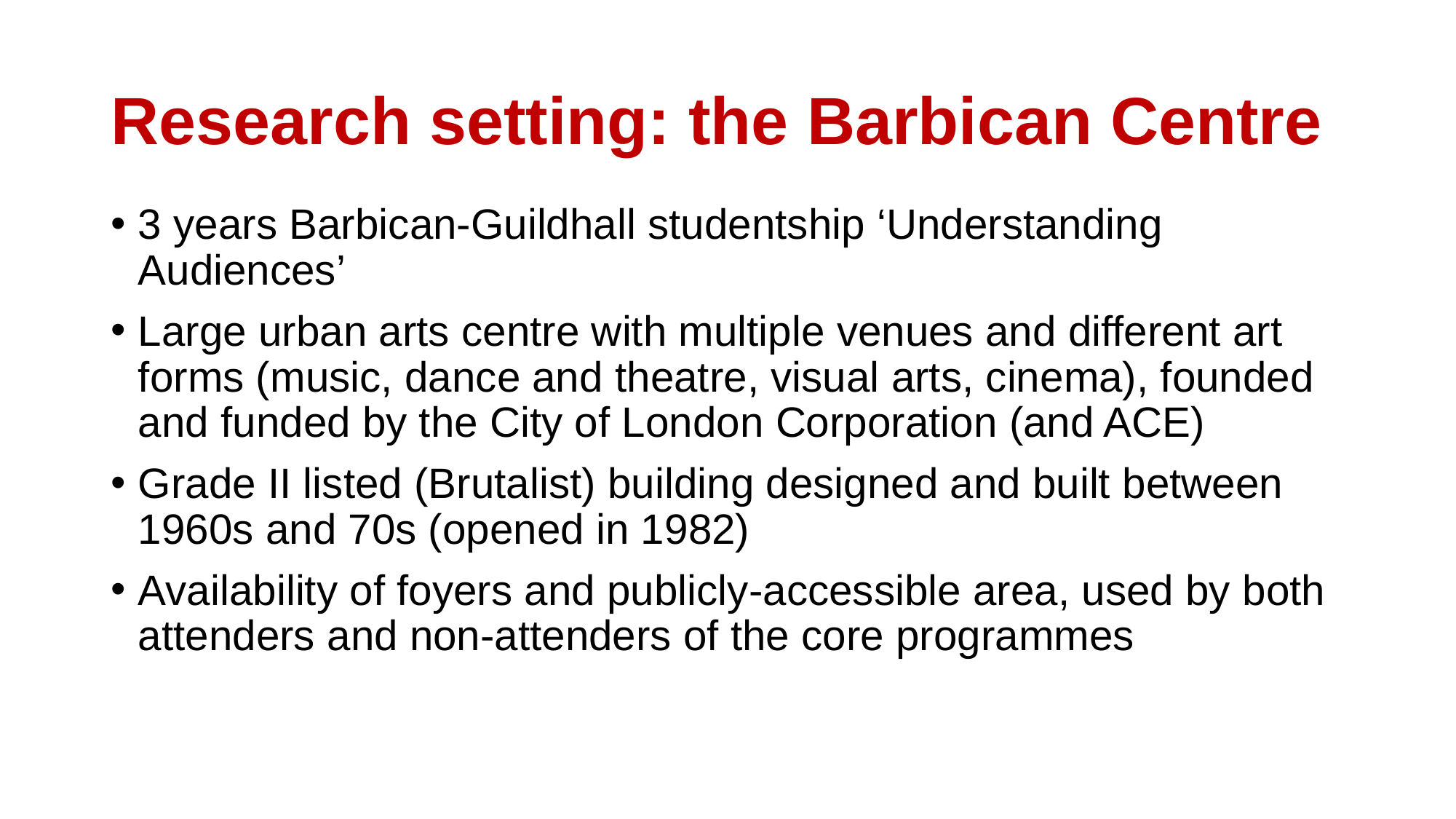

# Research setting: the Barbican Centre

3 years Barbican-Guildhall studentship ‘Understanding Audiences’
Large urban arts centre with multiple venues and different art forms (music, dance and theatre, visual arts, cinema), founded and funded by the City of London Corporation (and ACE)
Grade II listed (Brutalist) building designed and built between 1960s and 70s (opened in 1982)
Availability of foyers and publicly-accessible area, used by both attenders and non-attenders of the core programmes